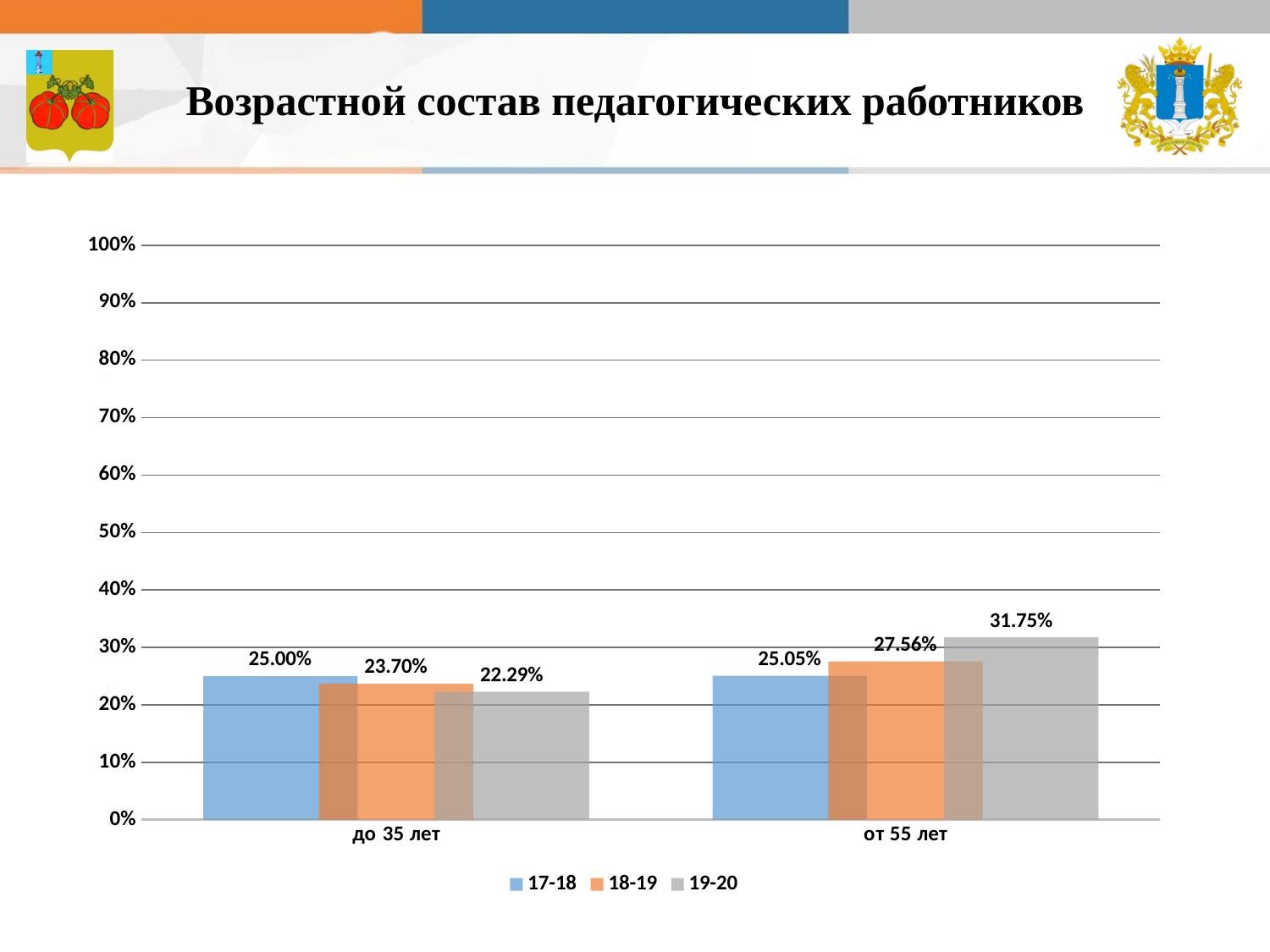

# Возрастной состав педагогических работников

### Chart

| Category | 17-18 | 18-19 | 19-20 |
|---|---|---|---|
| до 35 лет | 0.25 | 0.237 | 0.2229 |
| от 55 лет | 0.2505 | 0.2756 | 0.3175 |